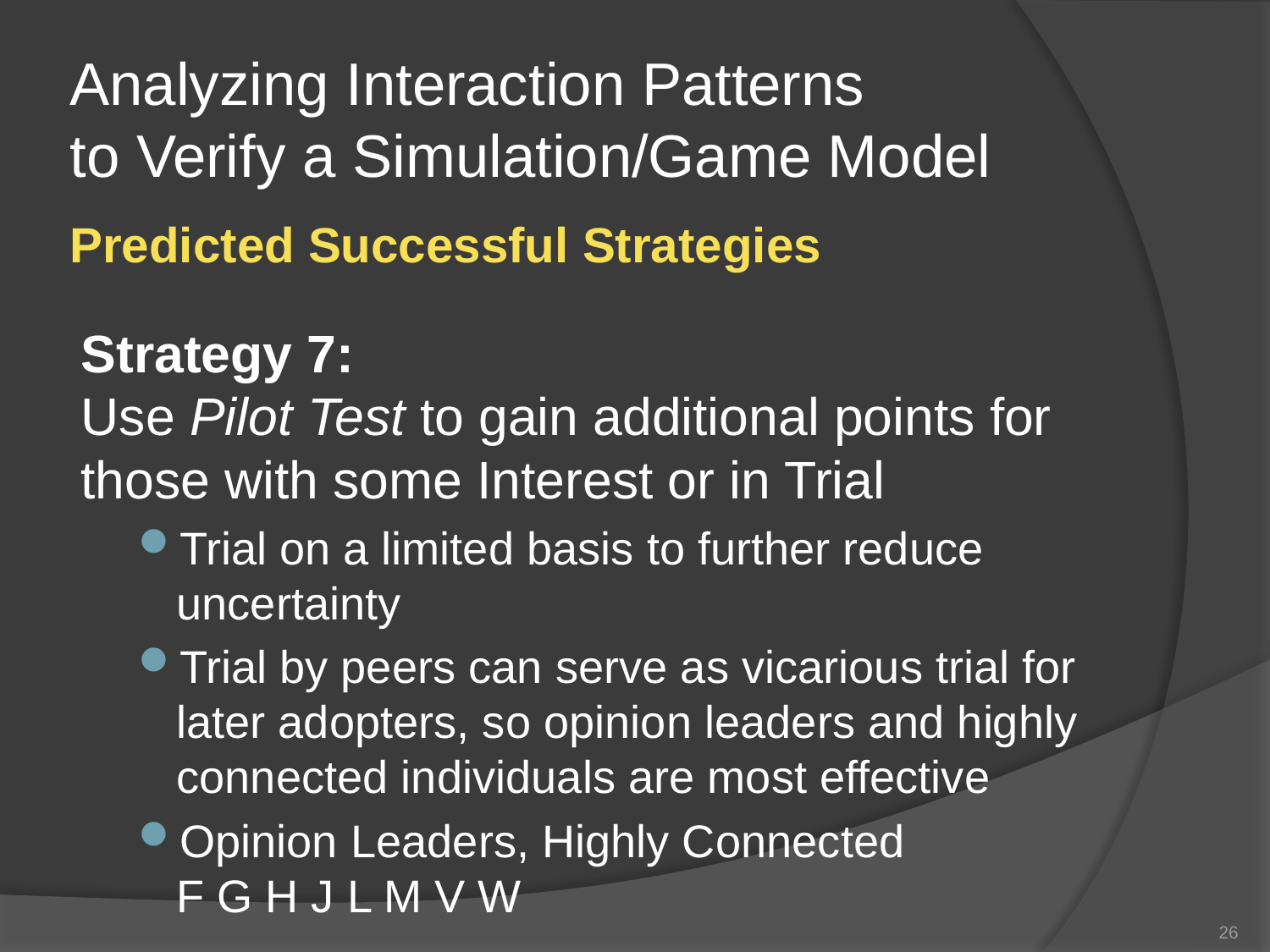

Analyzing Interaction Patterns
to Verify a Simulation/Game Model
# Predicted Successful Strategies
Strategy 7:
Use Pilot Test to gain additional points for those with some Interest or in Trial
Trial on a limited basis to further reduce uncertainty
Trial by peers can serve as vicarious trial for later adopters, so opinion leaders and highly connected individuals are most effective
Opinion Leaders, Highly Connected
F G H J L M V W
26